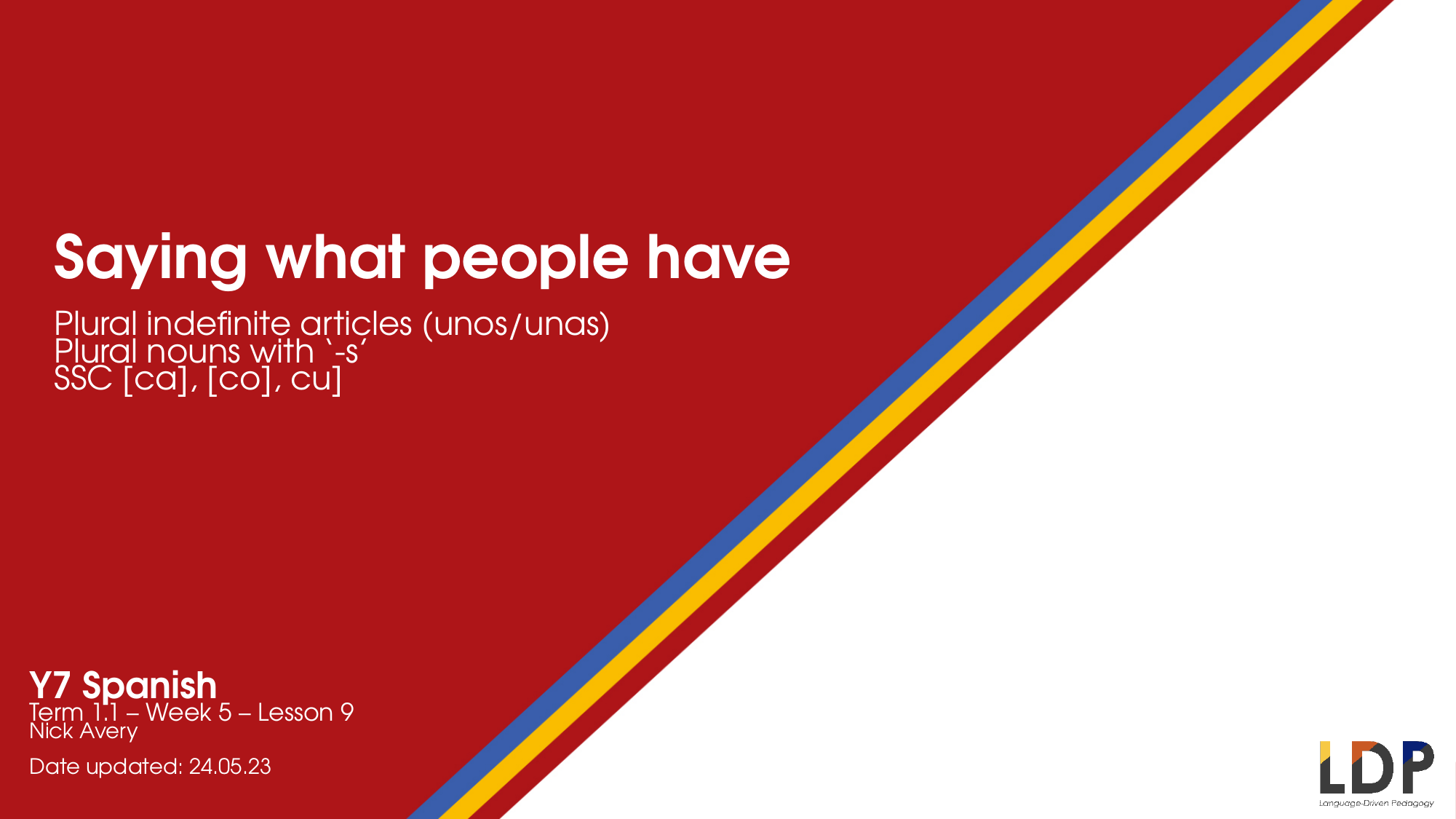

Saying what people have
Plural indefinite articles (unos/unas)
Plural nouns with ‘-s’
SSC [ca], [co], cu]
Y7 Spanish
Term 1.1 – Week 5 – Lesson 9
Nick Avery
Date updated: 24.05.23